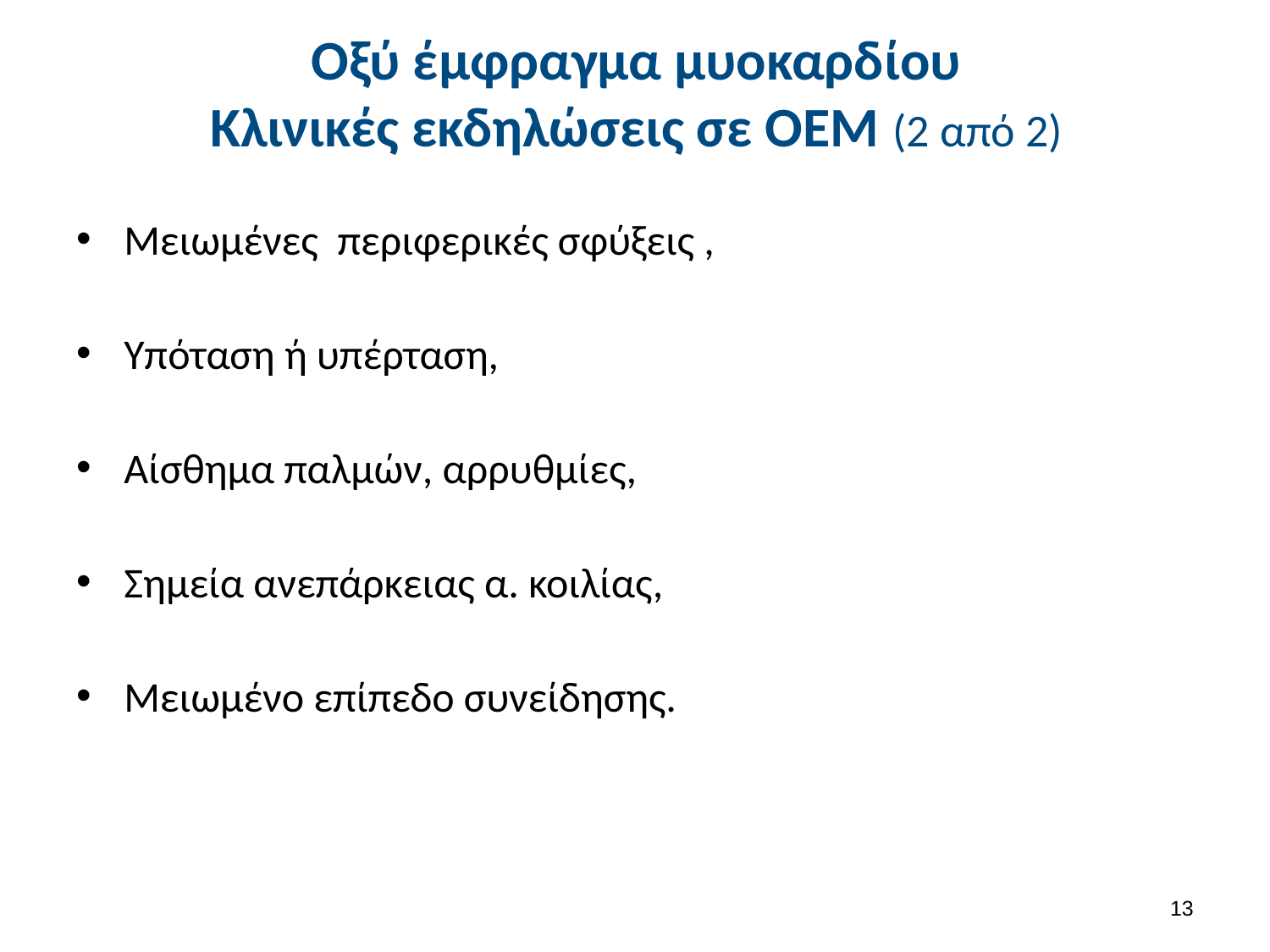

# Οξύ έμφραγμα μυοκαρδίου Κλινικές εκδηλώσεις σε ΟΕΜ (2 από 2)
Μειωμένες  περιφερικές σφύξεις ,
Υπόταση ή υπέρταση,
Αίσθημα παλμών, αρρυθμίες,
Σημεία ανεπάρκειας α. κοιλίας,
Μειωμένο επίπεδο συνείδησης.

13